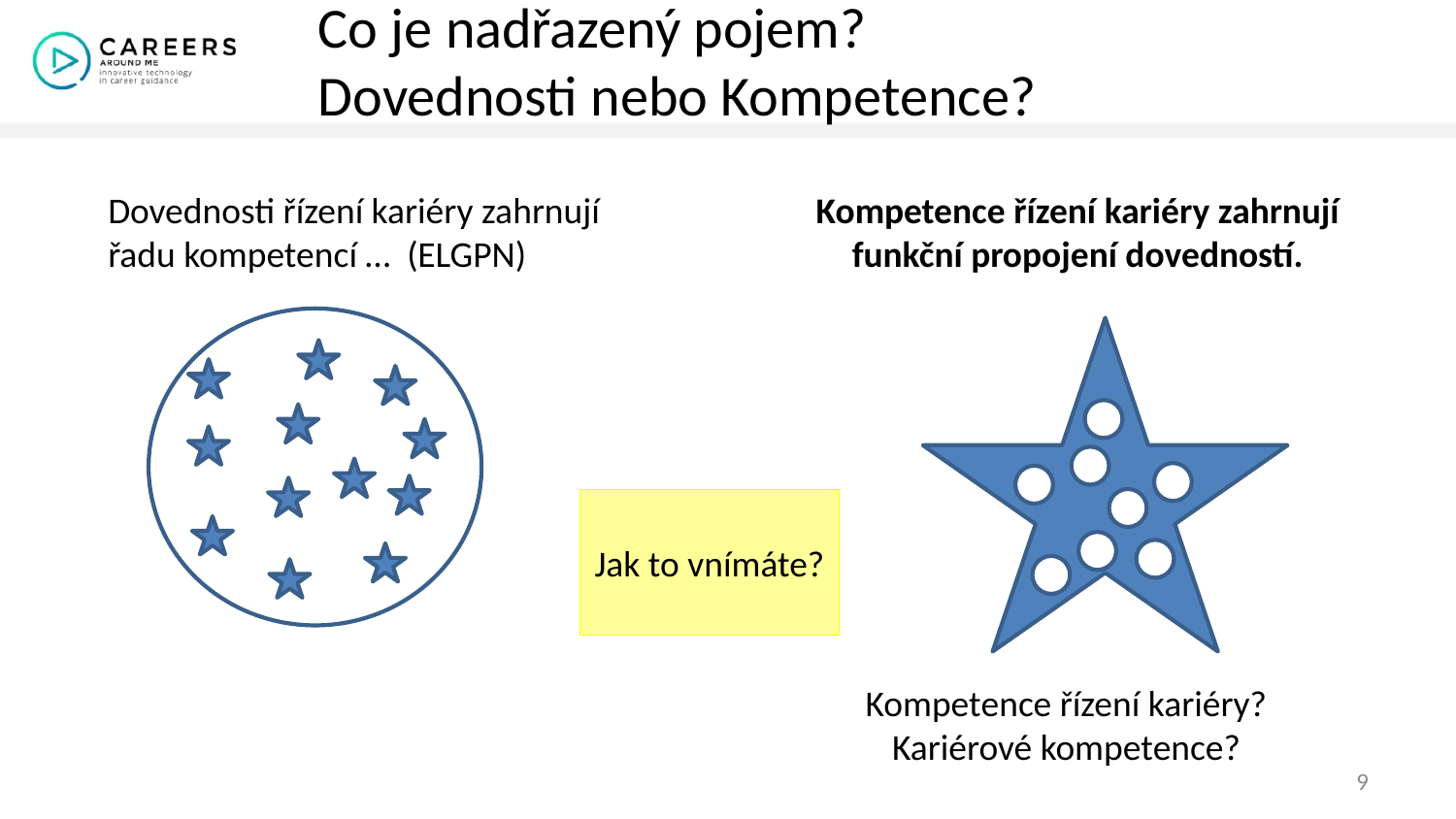

# Co je nadřazený pojem? Dovednosti nebo Kompetence?
Dovednosti řízení kariéry zahrnují řadu kompetencí …  (ELGPN)
Kompetence řízení kariéry zahrnují funkční propojení dovedností.

Jak to vnímáte?

Kompetence řízení kariéry?
Kariérové kompetence?
9